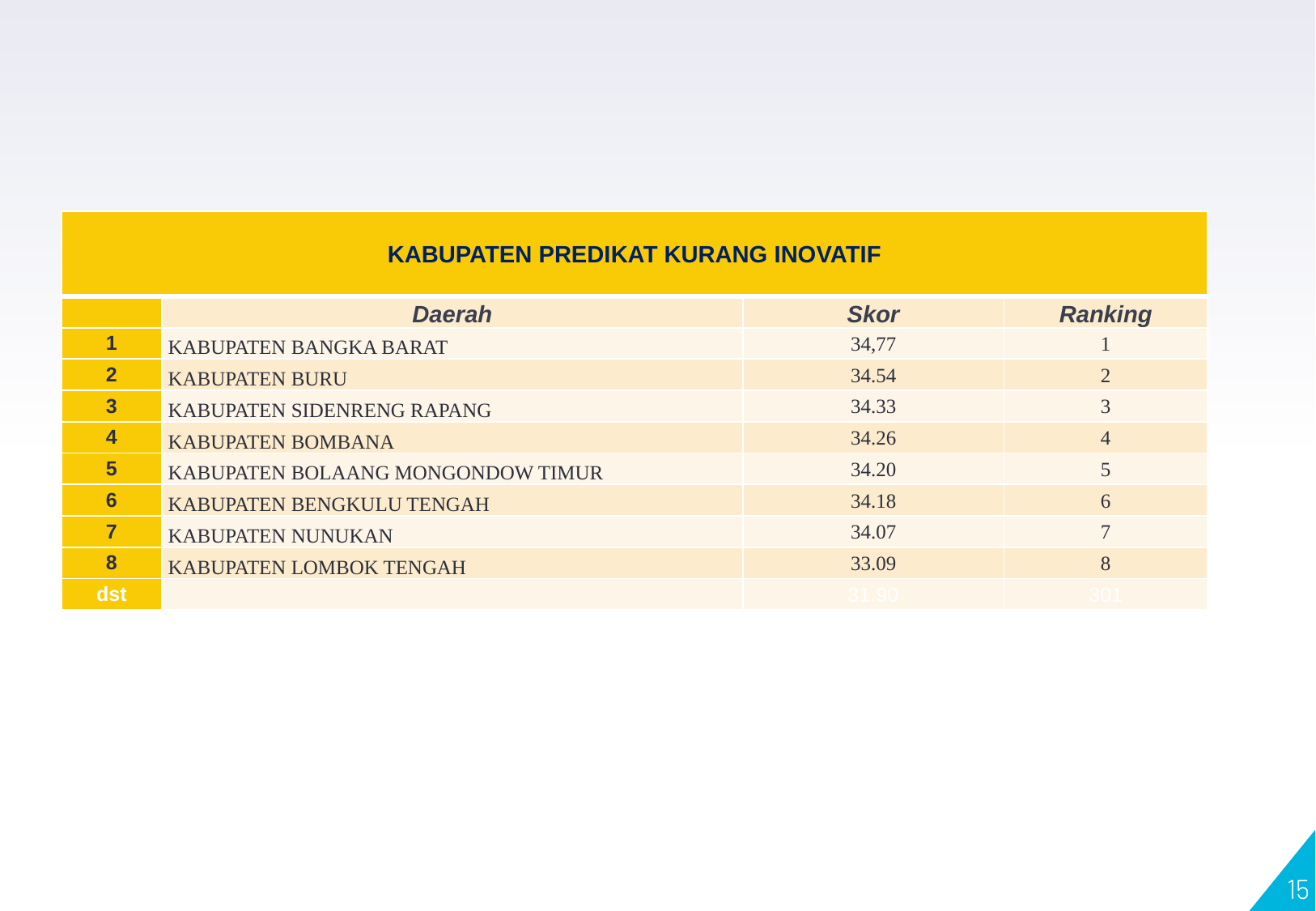

| KABUPATEN PREDIKAT KURANG INOVATIF |  |  |  |
| --- | --- | --- | --- |
|  | Daerah | Skor | Ranking |
| 1 | KABUPATEN BANGKA BARAT | 34,77 | 1 |
| 2 | KABUPATEN BURU | 34.54 | 2 |
| 3 | KABUPATEN SIDENRENG RAPANG | 34.33 | 3 |
| 4 | KABUPATEN BOMBANA | 34.26 | 4 |
| 5 | KABUPATEN BOLAANG MONGONDOW TIMUR | 34.20 | 5 |
| 6 | KABUPATEN BENGKULU TENGAH | 34.18 | 6 |
| 7 | KABUPATEN NUNUKAN | 34.07 | 7 |
| 8 | KABUPATEN LOMBOK TENGAH | 33.09 | 8 |
| dst |  | 31.90 | 301 |
15